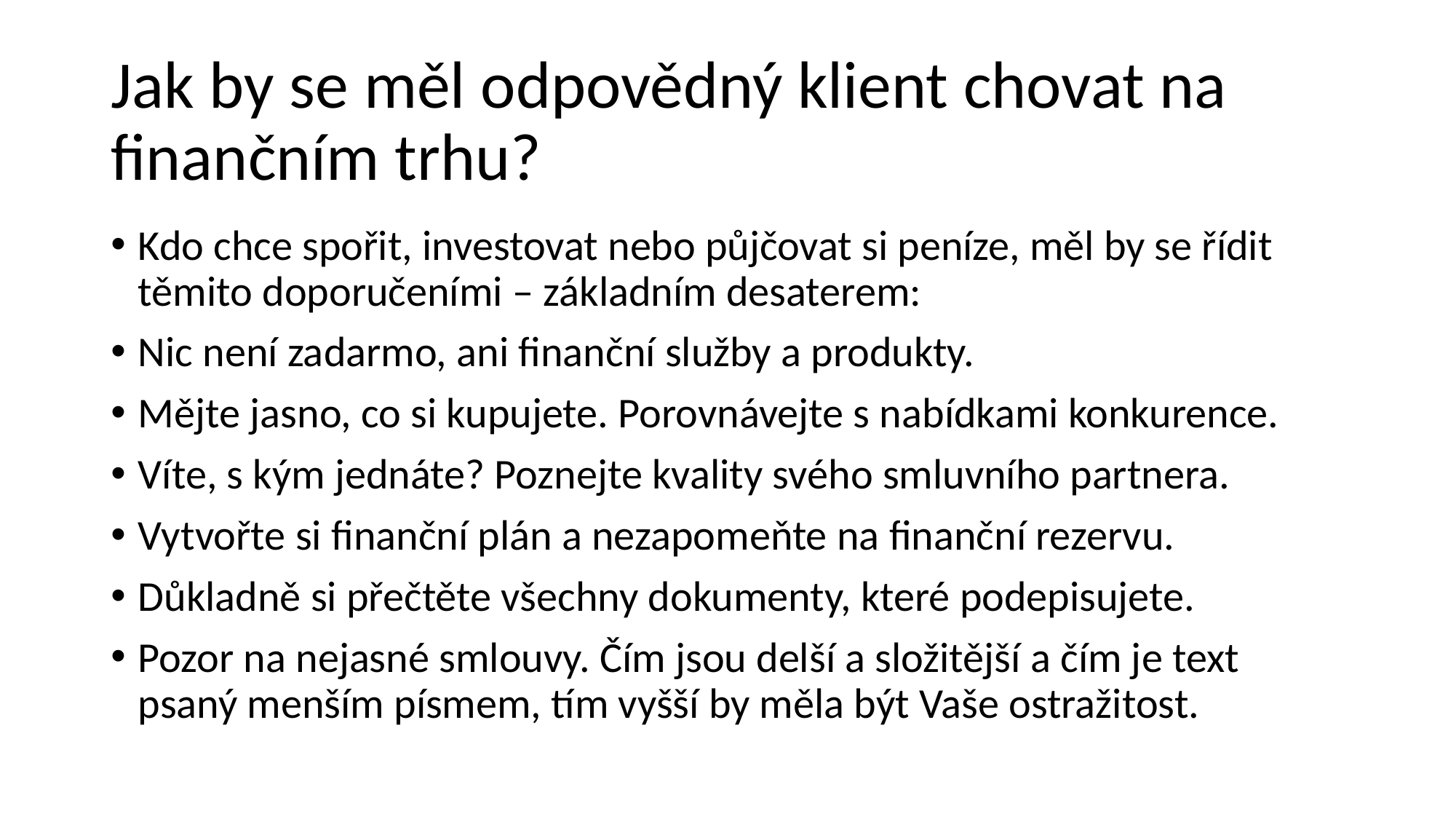

# Jak by se měl odpovědný klient chovat na finančním trhu?
Kdo chce spořit, investovat nebo půjčovat si peníze, měl by se řídit těmito doporučeními – základním desaterem:
Nic není zadarmo, ani finanční služby a produkty.
Mějte jasno, co si kupujete. Porovnávejte s nabídkami konkurence.
Víte, s kým jednáte? Poznejte kvality svého smluvního partnera.
Vytvořte si finanční plán a nezapomeňte na finanční rezervu.
Důkladně si přečtěte všechny dokumenty, které podepisujete.
Pozor na nejasné smlouvy. Čím jsou delší a složitější a čím je text psaný menším písmem, tím vyšší by měla být Vaše ostražitost.